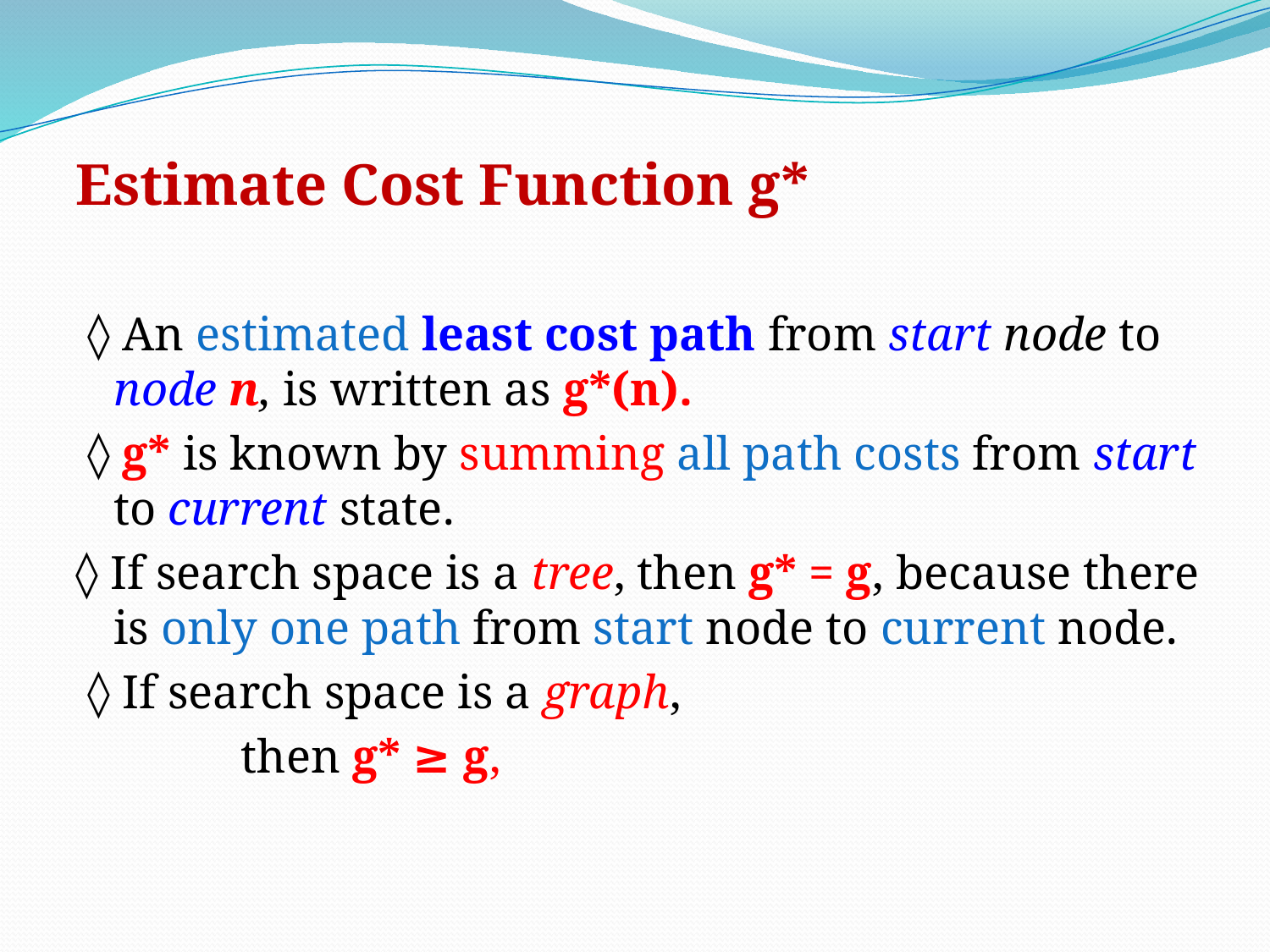

Estimate Cost Function g*

 ◊ An estimated least cost path from start node to node n, is written as g*(n).
 ◊ g* is known by summing all path costs from start to current state.
◊ If search space is a tree, then g* = g, because there is only one path from start node to current node.
 ◊ If search space is a graph,
		then g* ≥ g,